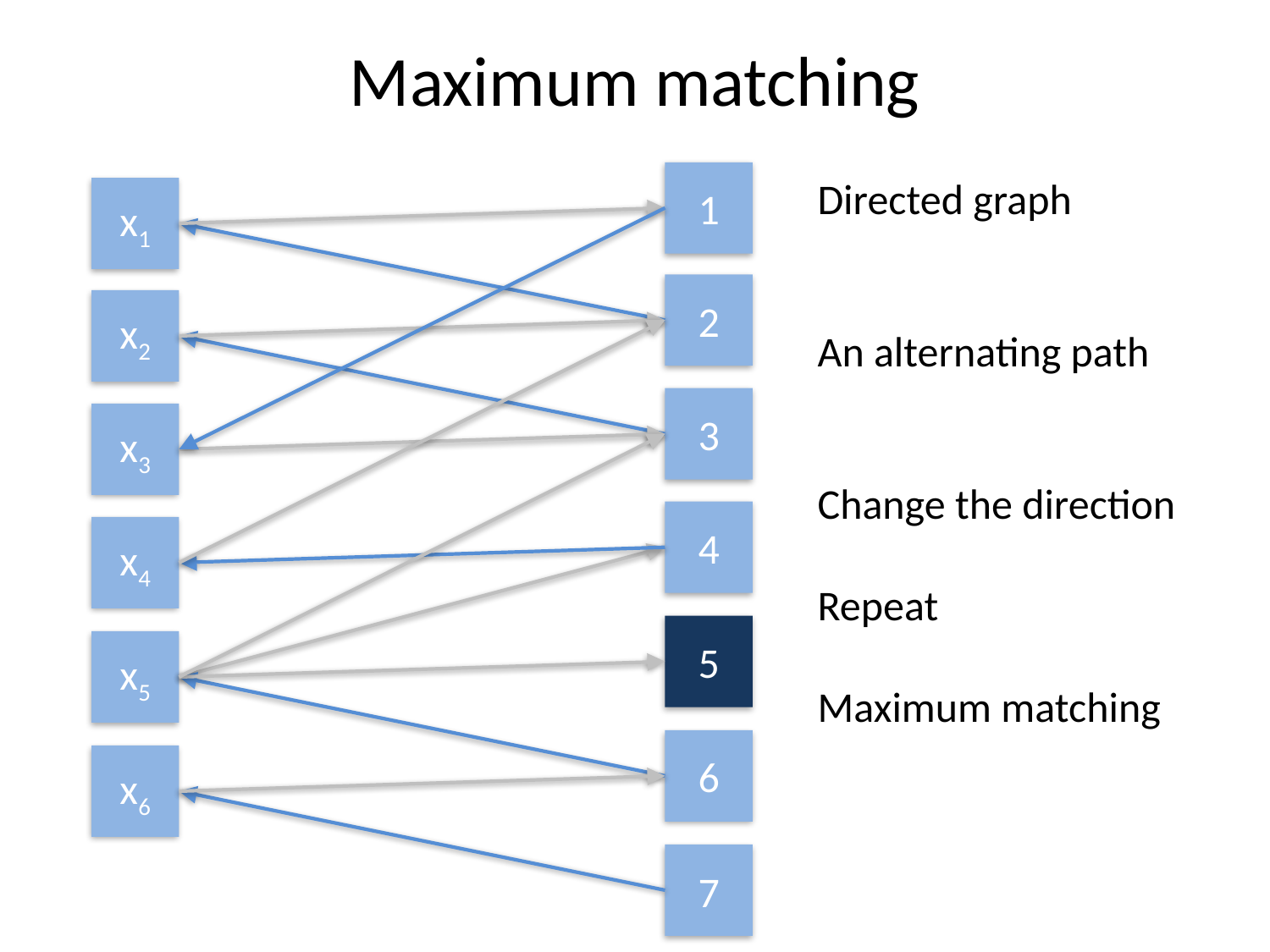

# Maximum matching
1
Directed graph

An alternating path

Change the direction

Repeat

Maximum matching
x1
2
x2
3
x3
4
x4
5
x5
6
x6
7